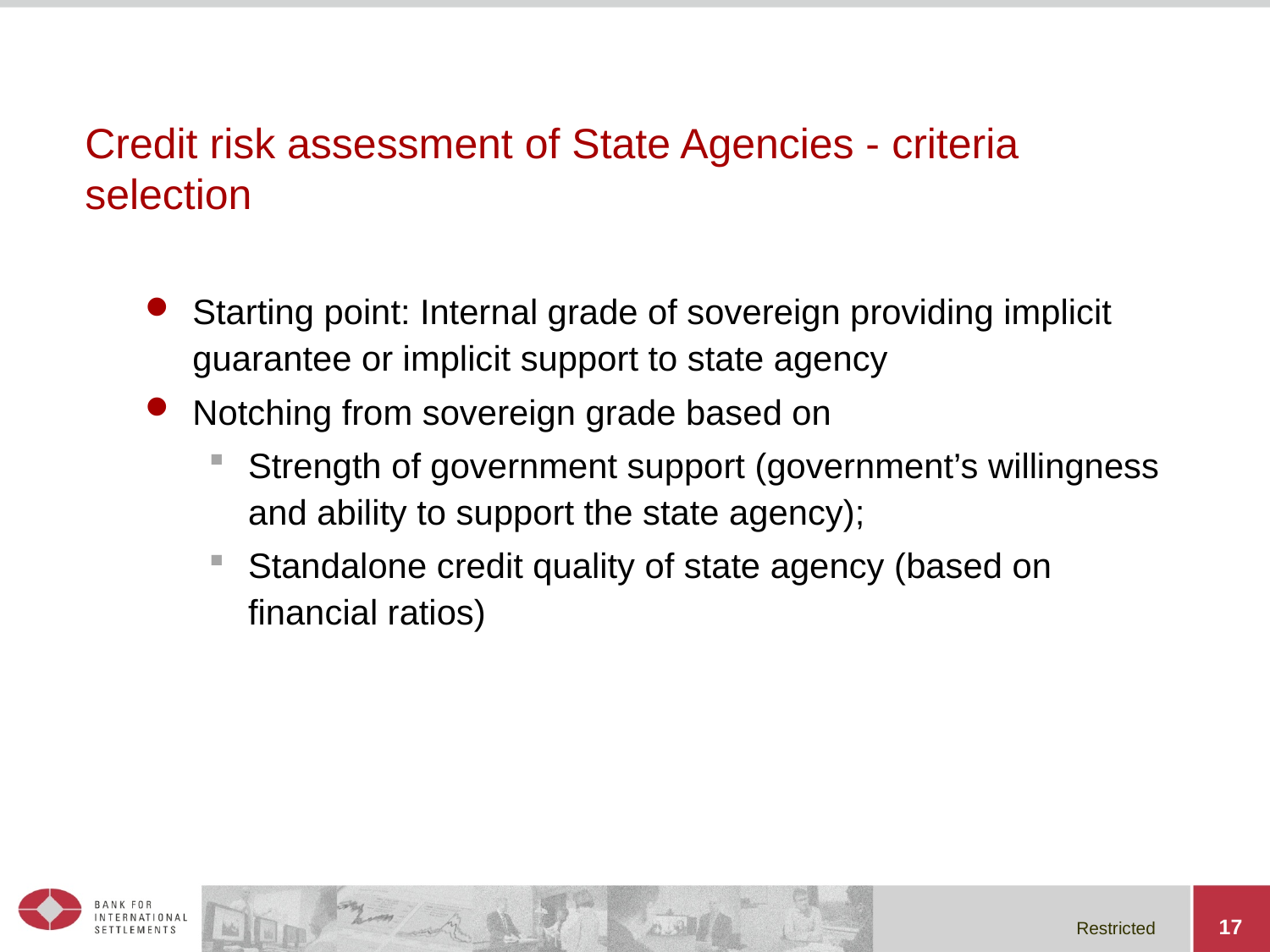

# Credit risk assessment of State Agencies - criteria selection

Starting point: Internal grade of sovereign providing implicit guarantee or implicit support to state agency
Notching from sovereign grade based on
Strength of government support (government’s willingness and ability to support the state agency);
Standalone credit quality of state agency (based on financial ratios)

17